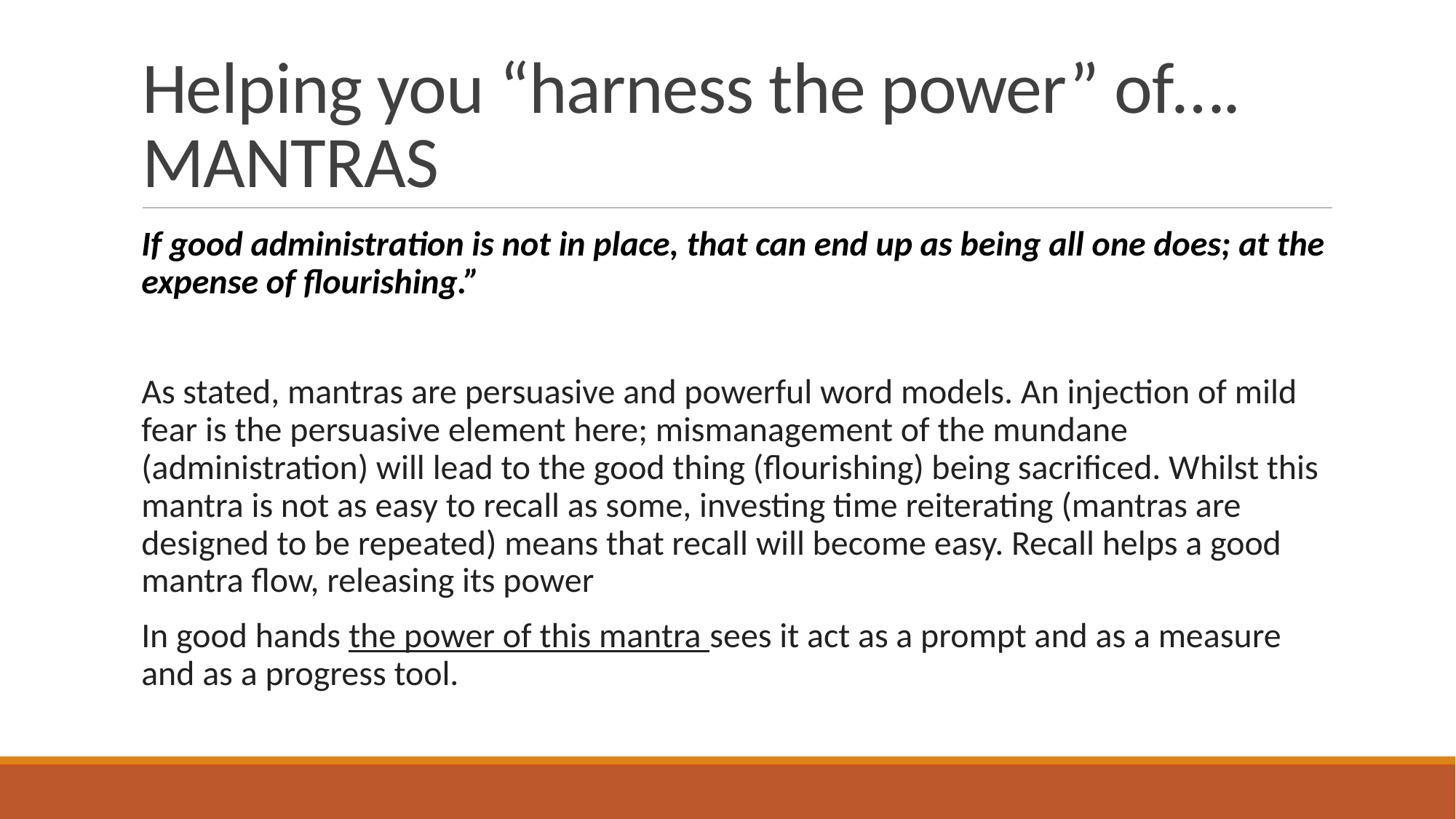

# Helping you “harness the power” of…. MANTRAS
If good administration is not in place, that can end up as being all one does; at the expense of flourishing.”

As stated, mantras are persuasive and powerful word models. An injection of mild fear is the persuasive element here; mismanagement of the mundane (administration) will lead to the good thing (flourishing) being sacrificed. Whilst this mantra is not as easy to recall as some, investing time reiterating (mantras are designed to be repeated) means that recall will become easy. Recall helps a good mantra flow, releasing its power
In good hands the power of this mantra sees it act as a prompt and as a measure and as a progress tool.